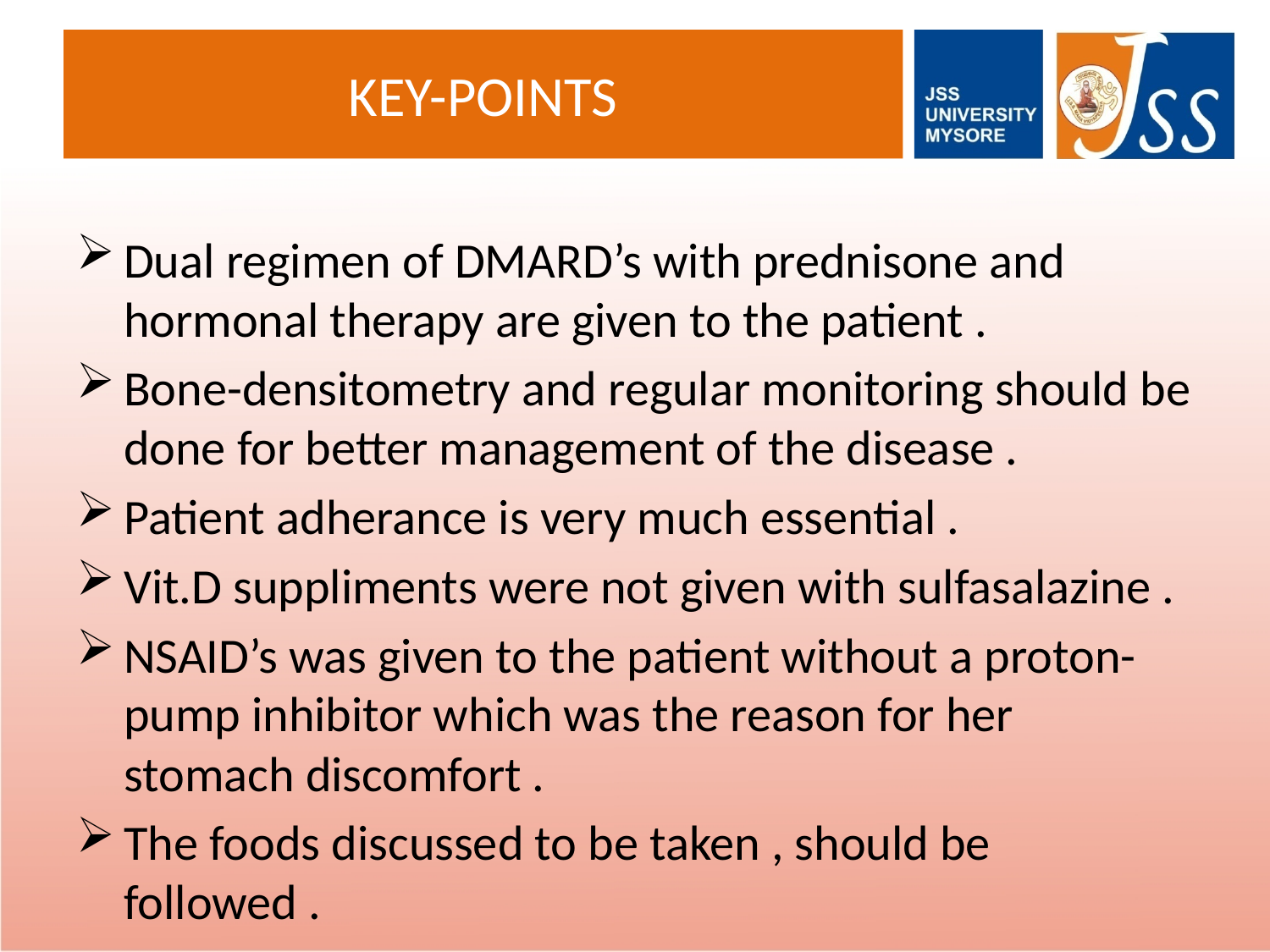

# KEY-POINTS
Dual regimen of DMARD’s with prednisone and hormonal therapy are given to the patient .
Bone-densitometry and regular monitoring should be done for better management of the disease .
Patient adherance is very much essential .
Vit.D suppliments were not given with sulfasalazine .
NSAID’s was given to the patient without a proton-pump inhibitor which was the reason for her stomach discomfort .
The foods discussed to be taken , should be followed .